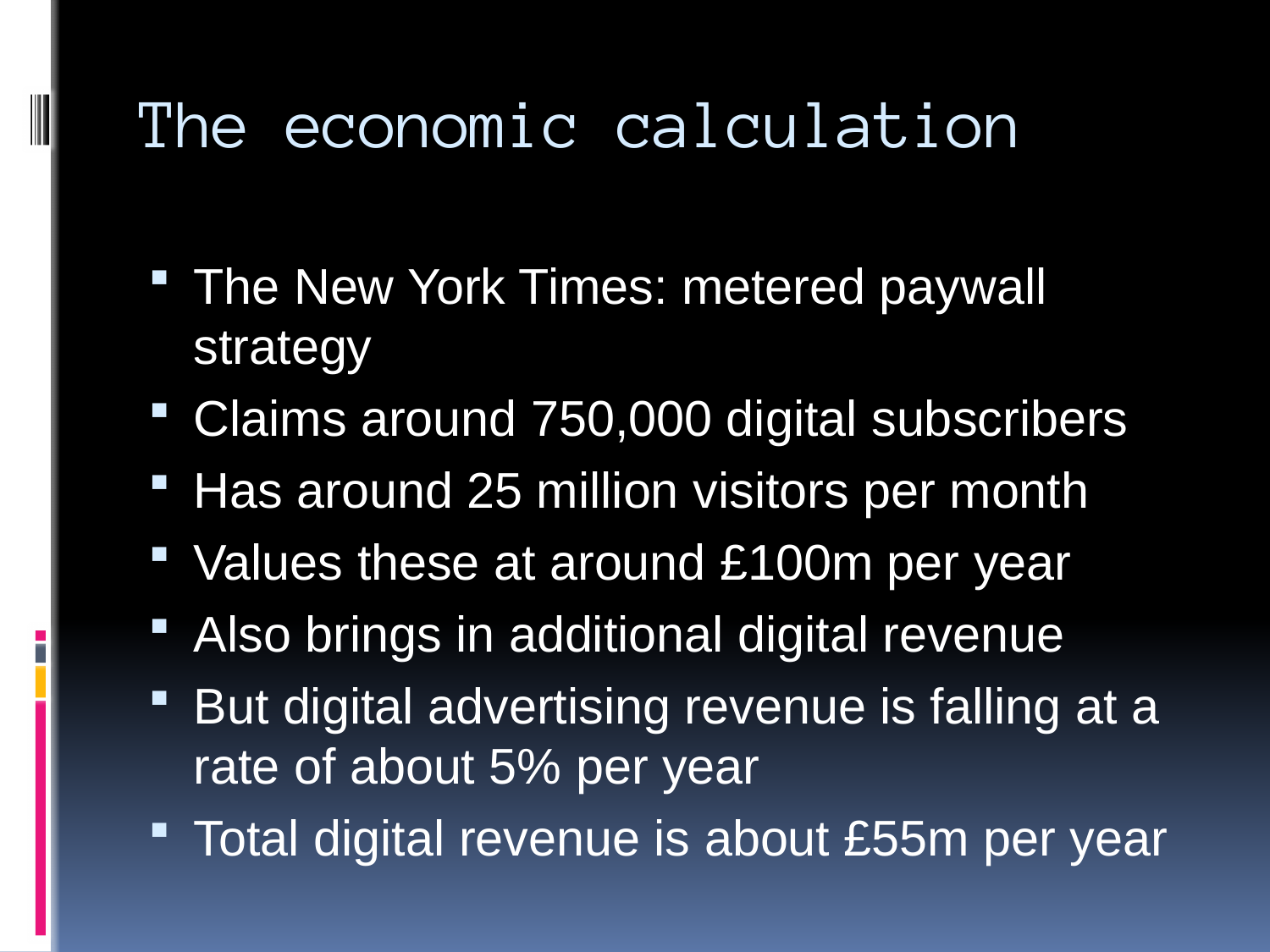

# The economic calculation
The New York Times: metered paywall strategy
Claims around 750,000 digital subscribers
Has around 25 million visitors per month
Values these at around £100m per year
Also brings in additional digital revenue
But digital advertising revenue is falling at a rate of about 5% per year
Total digital revenue is about £55m per year